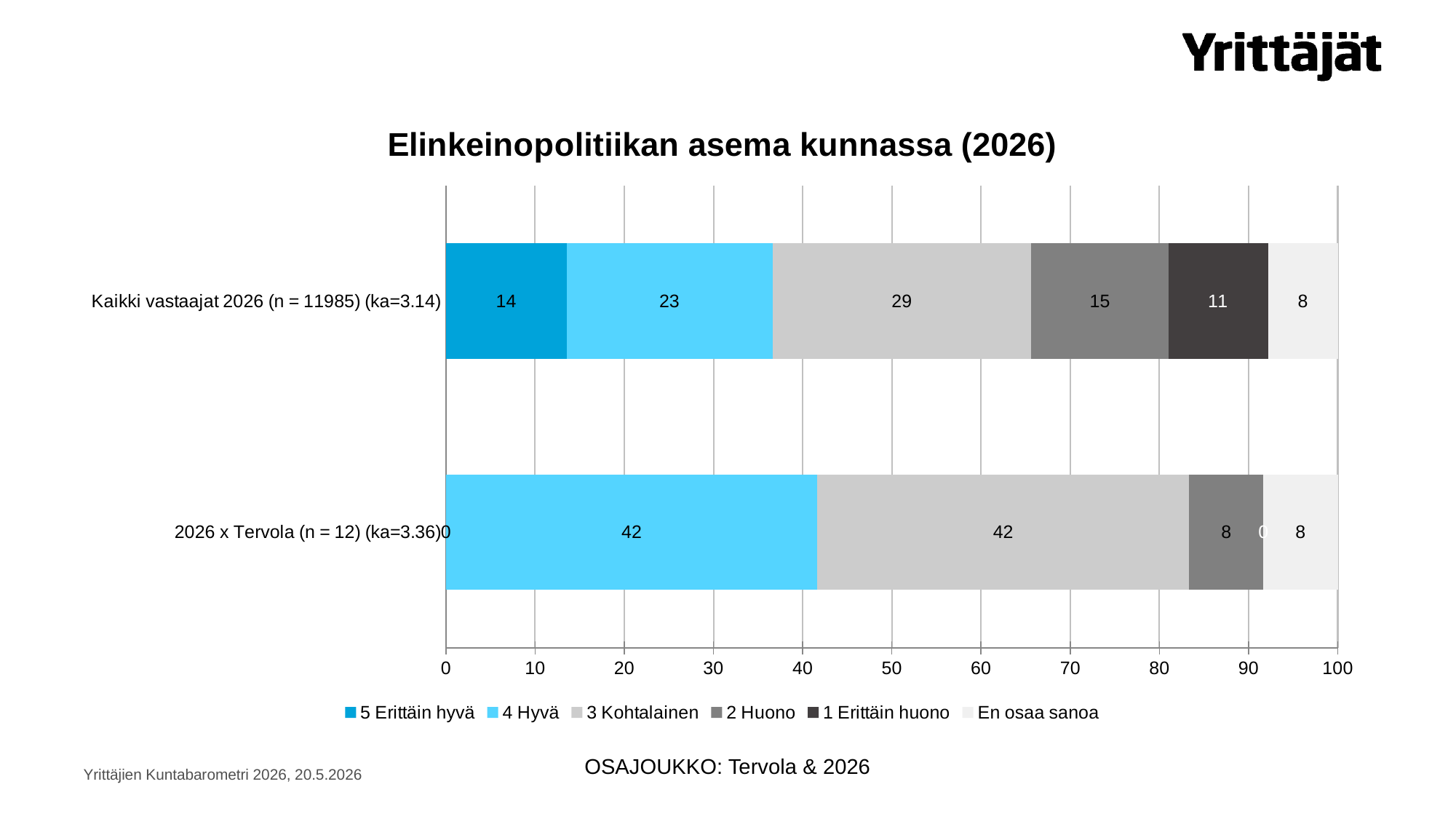

### Chart: Elinkeinopolitiikan asema kunnassa (2026)

| Category | 5 Erittäin hyvä | 4 Hyvä | 3 Kohtalainen | 2 Huono | 1 Erittäin huono | En osaa sanoa |
|---|---|---|---|---|---|---|
| 2026 x Tervola (n = 12) (ka=3.36) | 0.0 | 41.6666666666667 | 41.6666666666667 | 8.33333333333333 | 0.0 | 8.33333333333333 |
| Kaikki vastaajat 2026 (n = 11985) (ka=3.14) | 13.5252398831873 | 23.087192323738 | 29.0279516061744 | 15.3942428035044 | 11.1389236545682 | 7.8264497288277 |
OSAJOUKKO: Tervola & 2026
Yrittäjien Kuntabarometri 2026, 20.5.2026